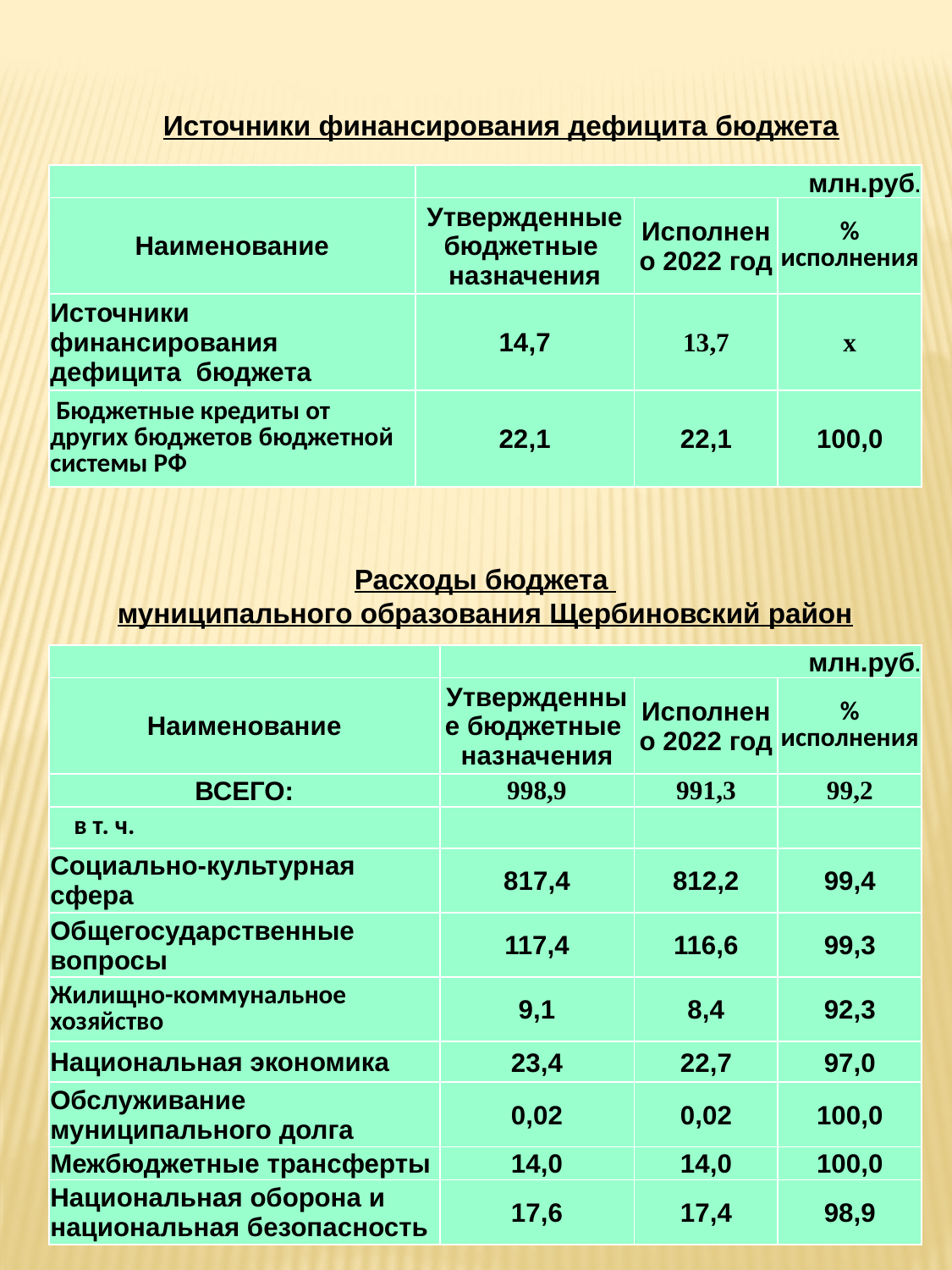

Источники финансирования дефицита бюджета
|  | млн.руб. |  |  |
| --- | --- | --- | --- |
| Наименование | Утвержденные бюджетные назначения | Исполнено 2022 год | % исполнения |
| Источники финансирования дефицита бюджета | 14,7 | 13,7 | х |
| Бюджетные кредиты от других бюджетов бюджетной системы РФ | 22,1 | 22,1 | 100,0 |
Расходы бюджета
муниципального образования Щербиновский район
|  | млн.руб. |  |  |
| --- | --- | --- | --- |
| Наименование | Утвержденные бюджетные назначения | Исполнено 2022 год | % исполнения |
| ВСЕГО: | 998,9 | 991,3 | 99,2 |
| в т. ч. |  |  |  |
| Социально-культурная сфера | 817,4 | 812,2 | 99,4 |
| Общегосударственные вопросы | 117,4 | 116,6 | 99,3 |
| Жилищно-коммунальное хозяйство | 9,1 | 8,4 | 92,3 |
| Национальная экономика | 23,4 | 22,7 | 97,0 |
| Обслуживание муниципального долга | 0,02 | 0,02 | 100,0 |
| Межбюджетные трансферты | 14,0 | 14,0 | 100,0 |
| Национальная оборона и национальная безопасность | 17,6 | 17,4 | 98,9 |